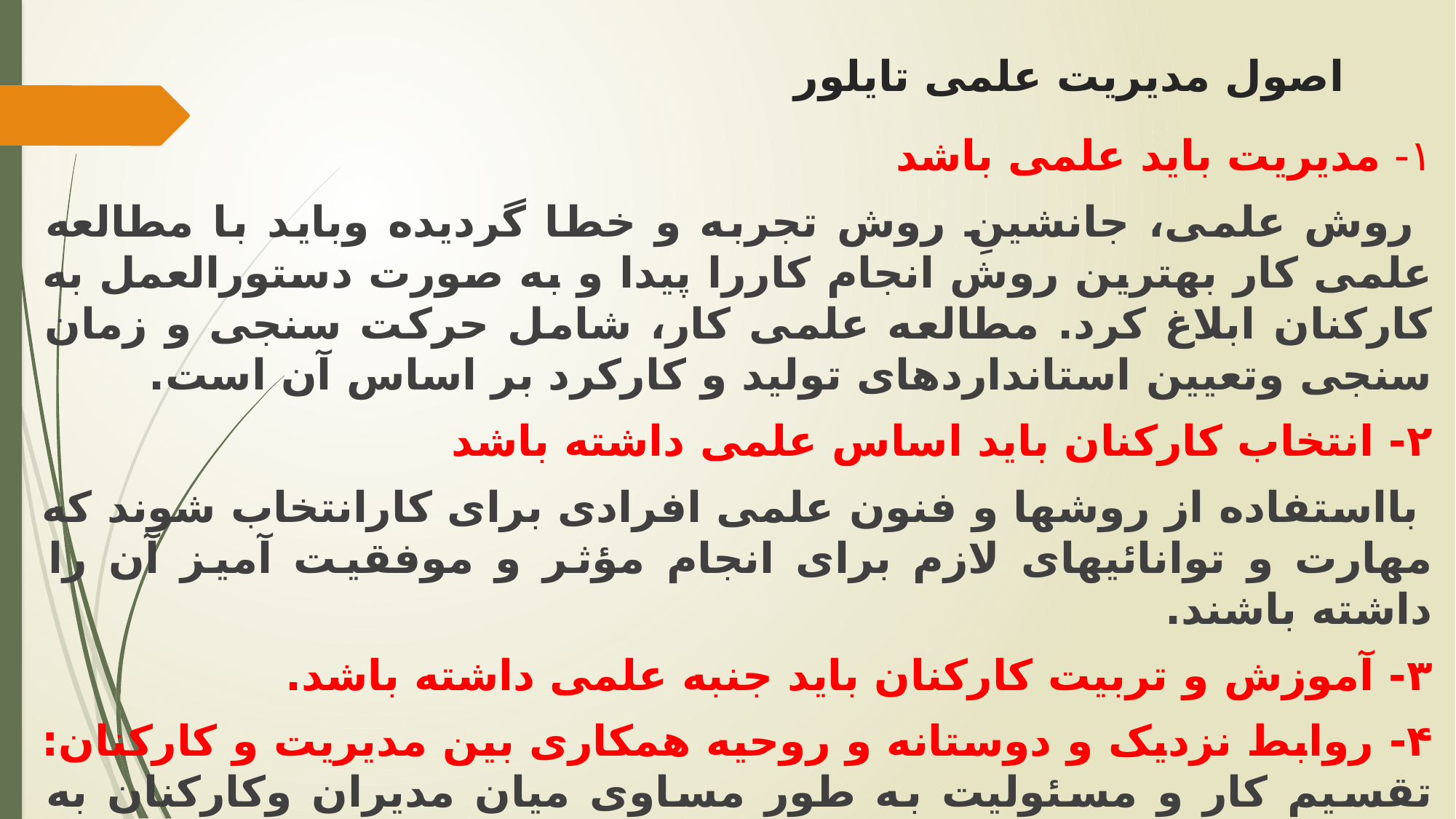

# اصول مدیریت علمی تایلور
۱- مدیریت باید علمی باشد
 روش علمی، جانشینِ روش تجربه و خطا گردیده وباید با مطالعه علمی کار بهترین روش انجام کاررا پیدا و به صورت دستورالعمل به کارکنان ابلاغ کرد. مطالعه علمی کار، شامل حرکت سنجی و زمان سنجی وتعیین استانداردهای تولید و کارکرد بر اساس آن است.
۲- انتخاب کارکنان باید اساس علمی داشته باشد
 بااستفاده از روشها و فنون علمی افرادی برای کارانتخاب شوند که مهارت و توانائیهای لازم برای انجام مؤثر و موفقیت آمیز آن را داشته باشند.
۳- آموزش و تربیت کارکنان باید جنبه علمی داشته باشد.
۴- روابط نزدیک و دوستانه و روحیه همکاری بین مدیریت و کارکنان: تقسیم کار و مسئولیت به طور مساوی میان مدیران وکارکنان به طوری که برنامه ریزی و کارهای فکری را مدیران و کارهای جسمی را کارکنان انجام دهند.